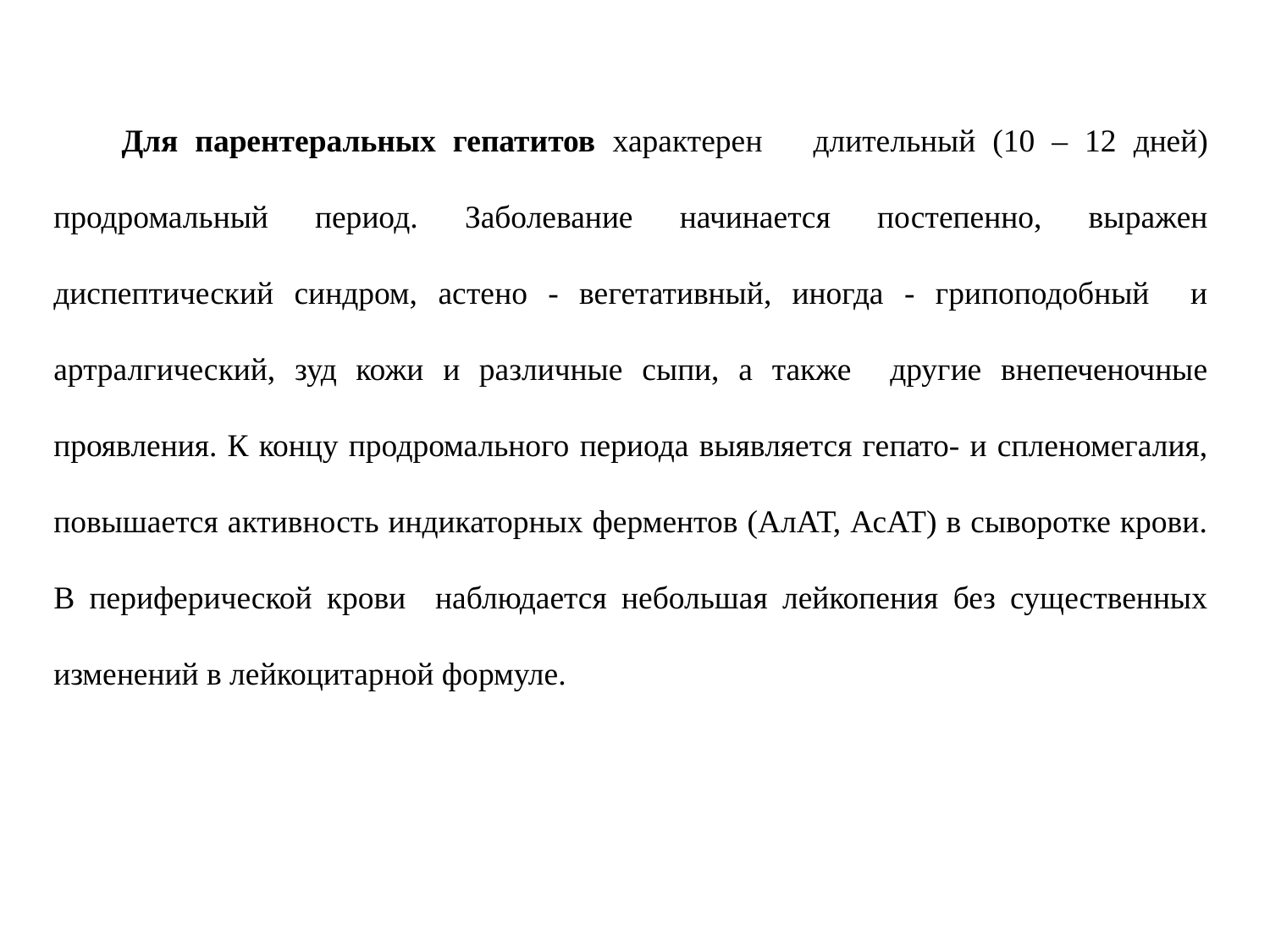

Для парентеральных гепатитов характерен   длительный (10 – 12 дней) продромальный период. Заболевание начинается постепенно, выражен диспептический синдром, астено - вегетативный, иногда - грипоподобный  и артралгический, зуд кожи и различные сыпи, а также  другие внепеченочные проявления. К концу продромального периода выявляется гепато- и спленомегалия, повышается активность индикаторных ферментов (АлАТ, АсАТ) в сыворотке крови. В периферической крови  наблюдается небольшая лейкопения без существенных изменений в лейкоцитарной формуле.